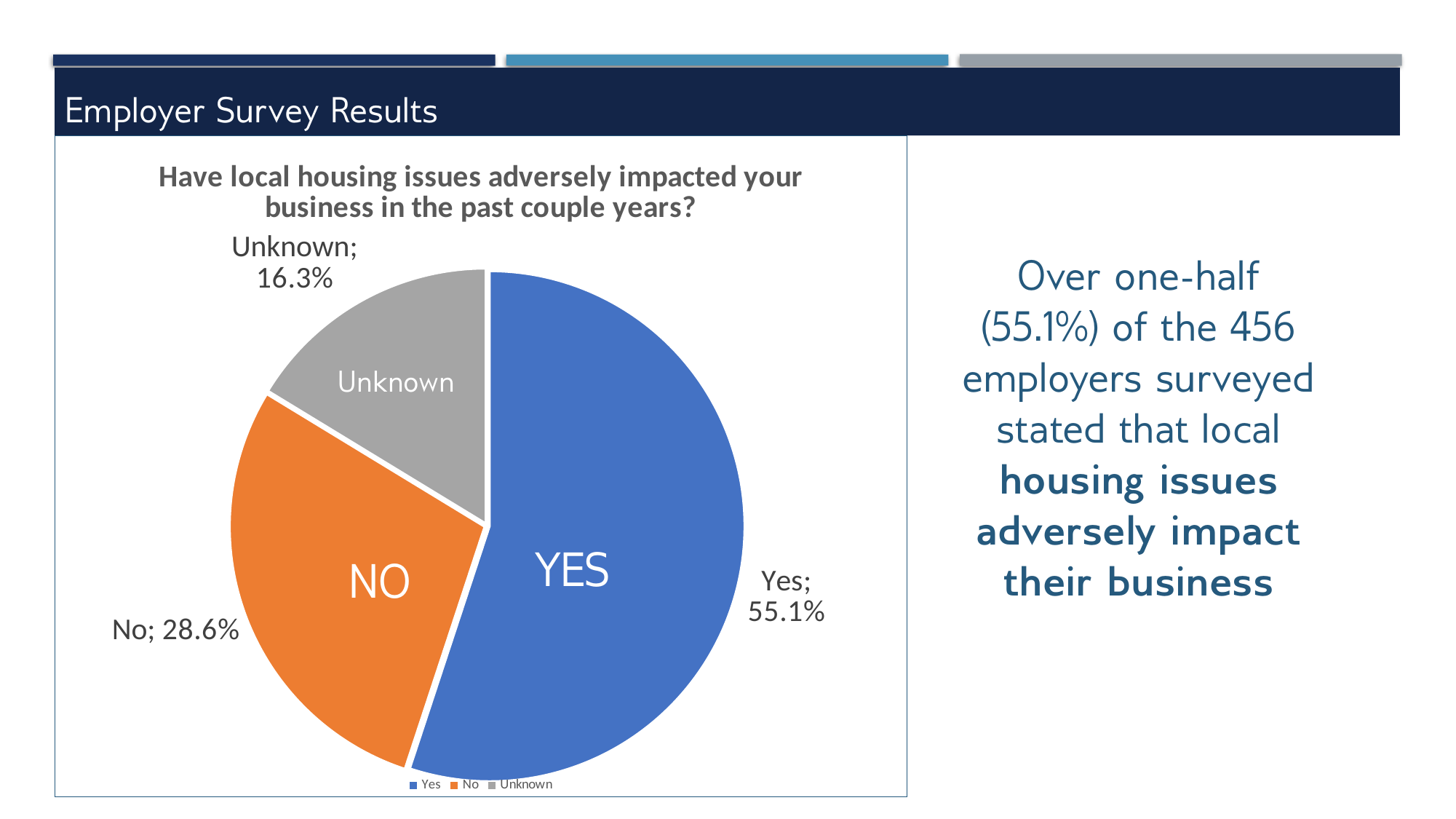

Employer Survey Results

### Chart: Have local housing issues adversely impacted your business in the past couple years?

| Category |  |
|---|---|
| Yes | 0.5506607929515418 |
| No | 0.28634361233480177 |
| Unknown | 0.16299559471365638 |
Over one-half (55.1%) of the 456 employers surveyed stated that local housing issues adversely impact their business
Unknown
YES
NO